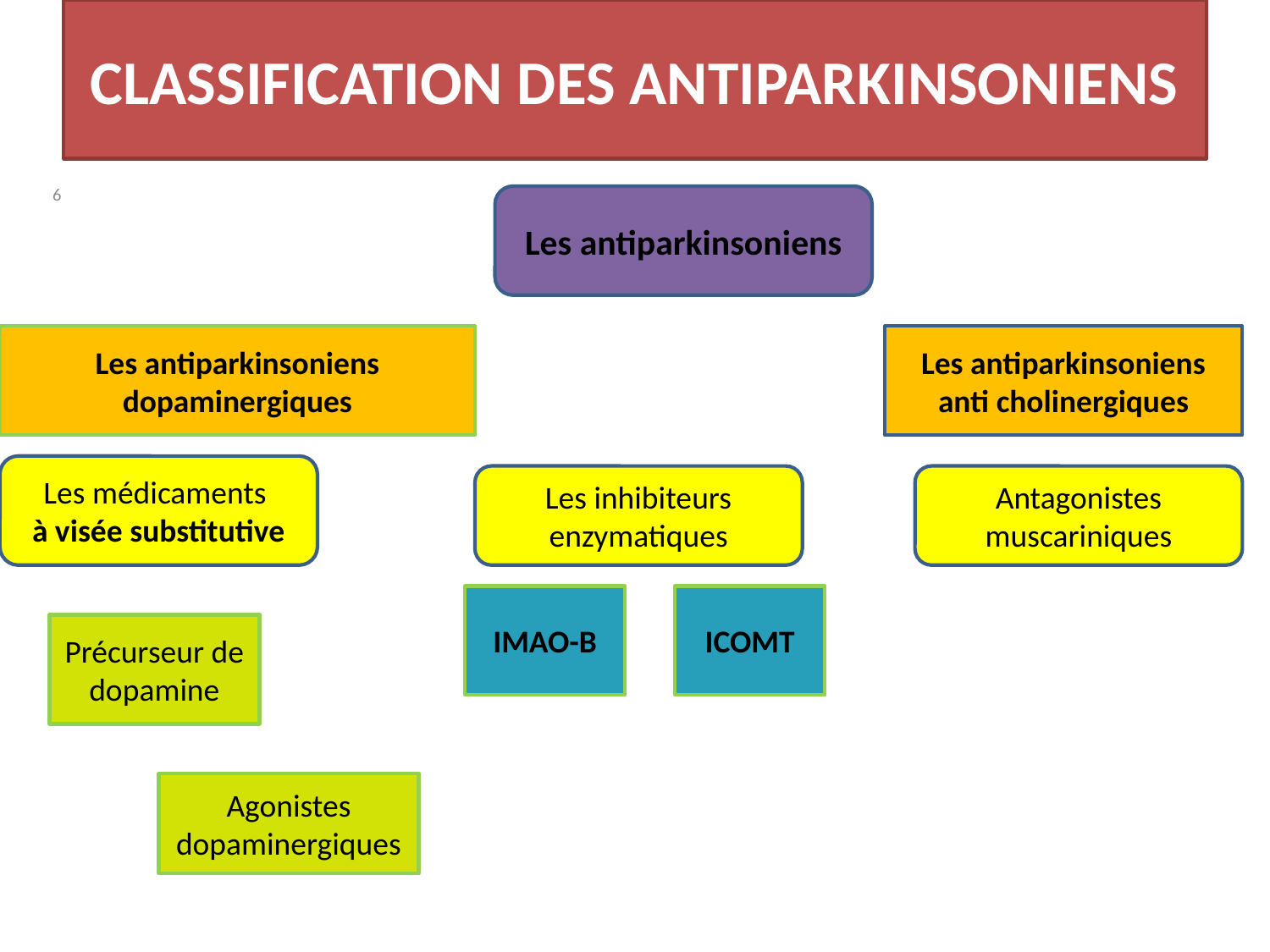

# CLASSIFICATION DES ANTIPARKINSONIENS

6
Les antiparkinsoniens
Les antiparkinsoniens dopaminergiques
Les antiparkinsoniens anti cholinergiques
Les médicaments
à visée substitutive
Les inhibiteurs enzymatiques
Antagonistes muscariniques
IMAO-B
ICOMT
Précurseur de dopamine
Agonistes dopaminergiques